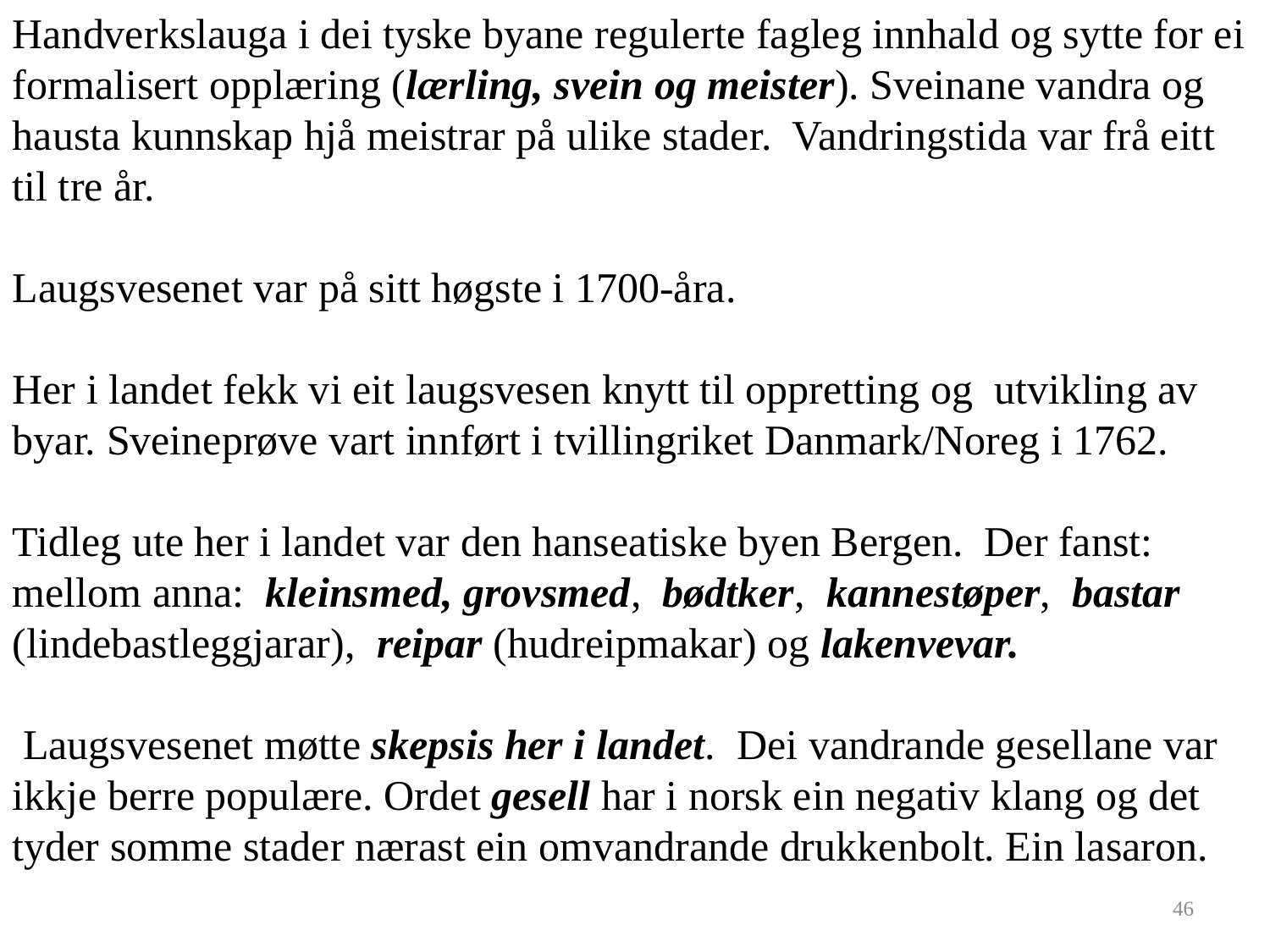

Handverkslauga i dei tyske byane regulerte fagleg innhald og sytte for ei formalisert opplæring (lærling, svein og meister). Sveinane vandra og hausta kunnskap hjå meistrar på ulike stader.  Vandringstida var frå eitt til tre år.

Laugsvesenet var på sitt høgste i 1700-åra.

Her i landet fekk vi eit laugsvesen knytt til oppretting og  utvikling av byar. Sveineprøve vart innført i tvillingriket Danmark/Noreg i 1762.

Tidleg ute her i landet var den hanseatiske byen Bergen.  Der fanst: mellom anna:  kleinsmed, grovsmed,  bødtker,  kannestøper,  bastar  (lindebastleggjarar),  reipar (hudreipmakar) og lakenvevar.

 Laugsvesenet møtte skepsis her i landet.  Dei vandrande gesellane var ikkje berre populære. Ordet gesell har i norsk ein negativ klang og det tyder somme stader nærast ein omvandrande drukkenbolt. Ein lasaron.

46